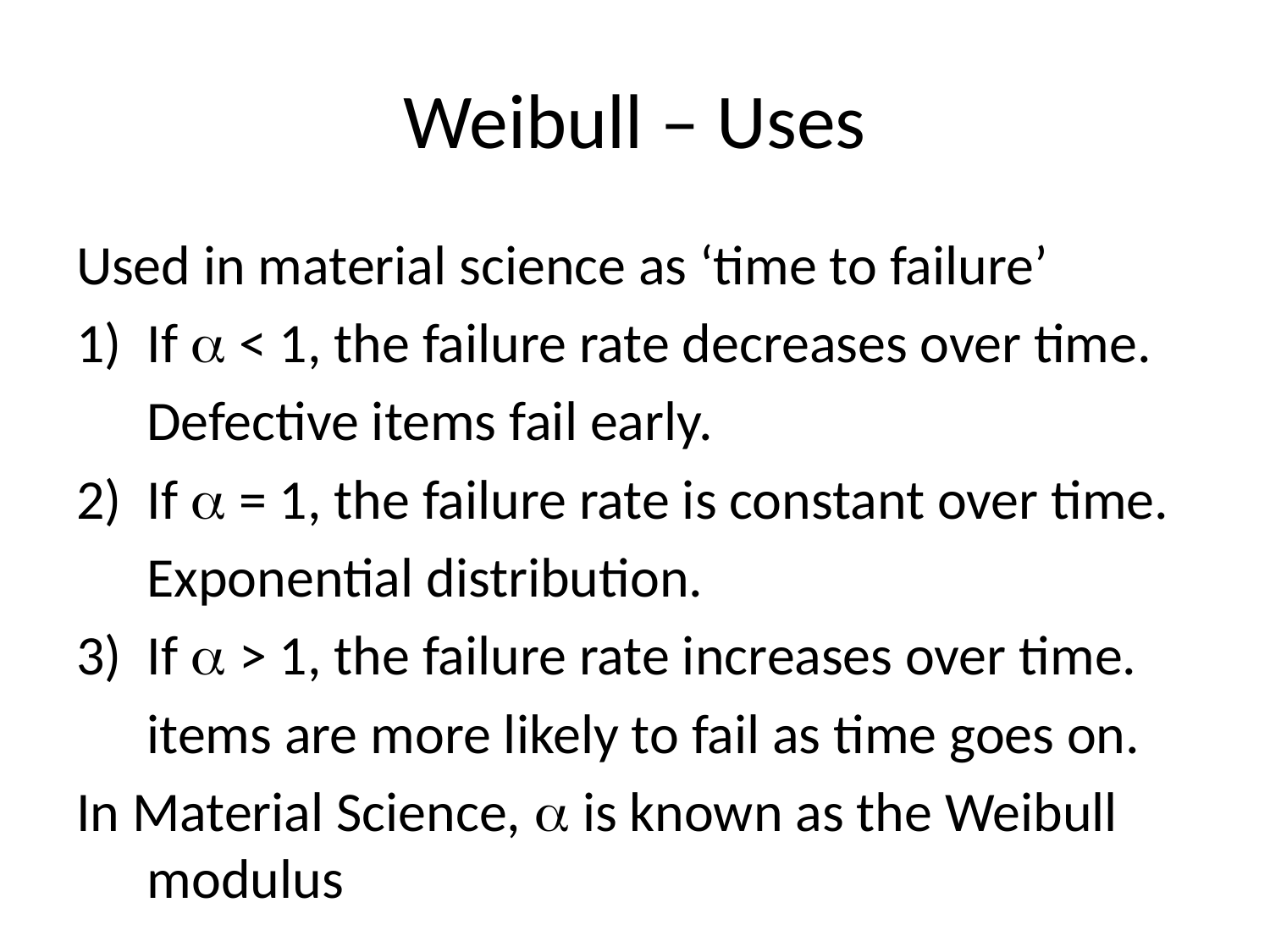

# Weibull – Uses
Used in material science as ‘time to failure’
If α < 1, the failure rate decreases over time.
	Defective items fail early.
If α = 1, the failure rate is constant over time.
	Exponential distribution.
3)	If α > 1, the failure rate increases over time.
	items are more likely to fail as time goes on.
In Material Science, α is known as the Weibull modulus